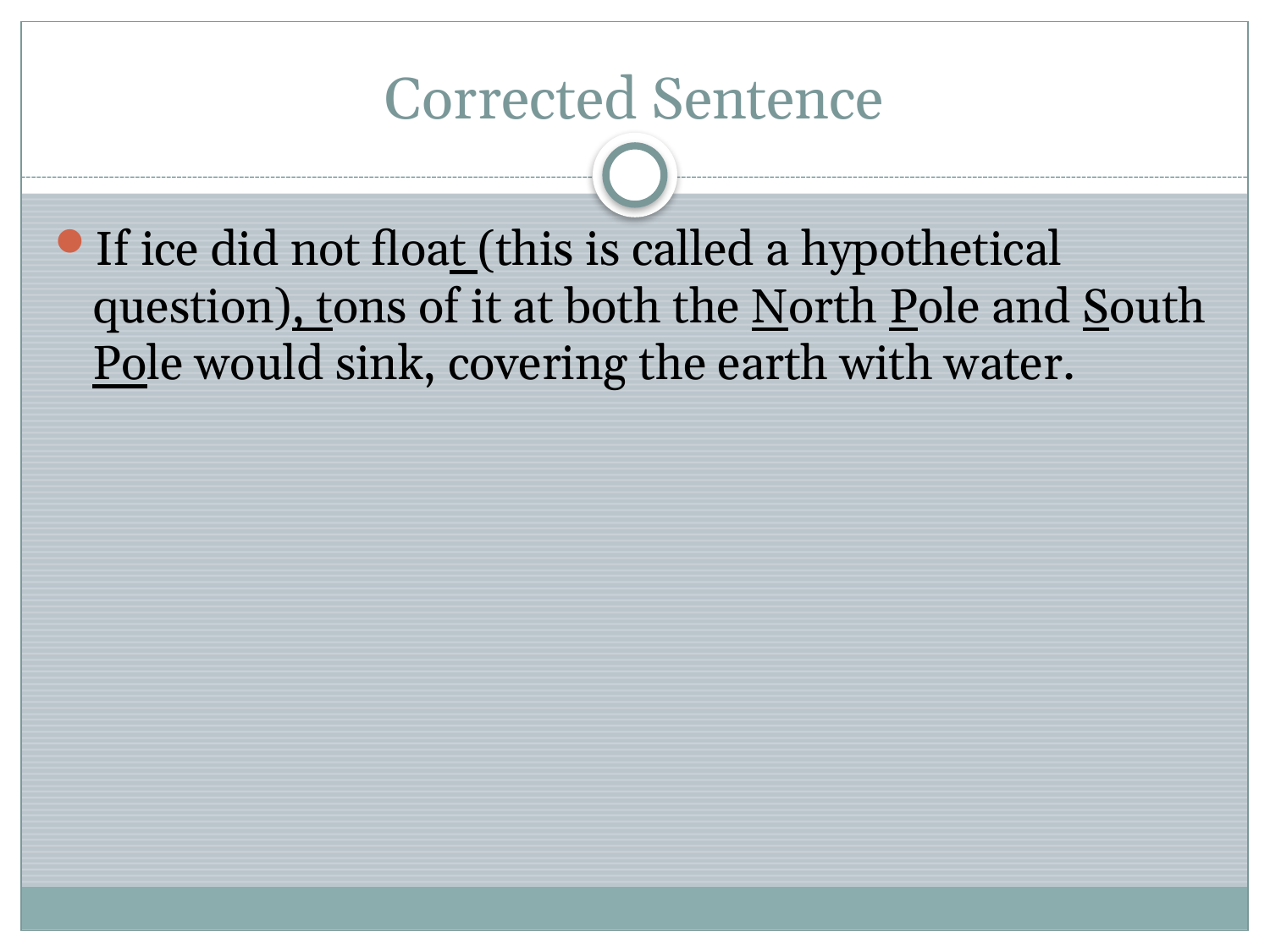

Corrected Sentence
If ice did not float (this is called a hypothetical question), tons of it at both the North Pole and South Pole would sink, covering the earth with water.